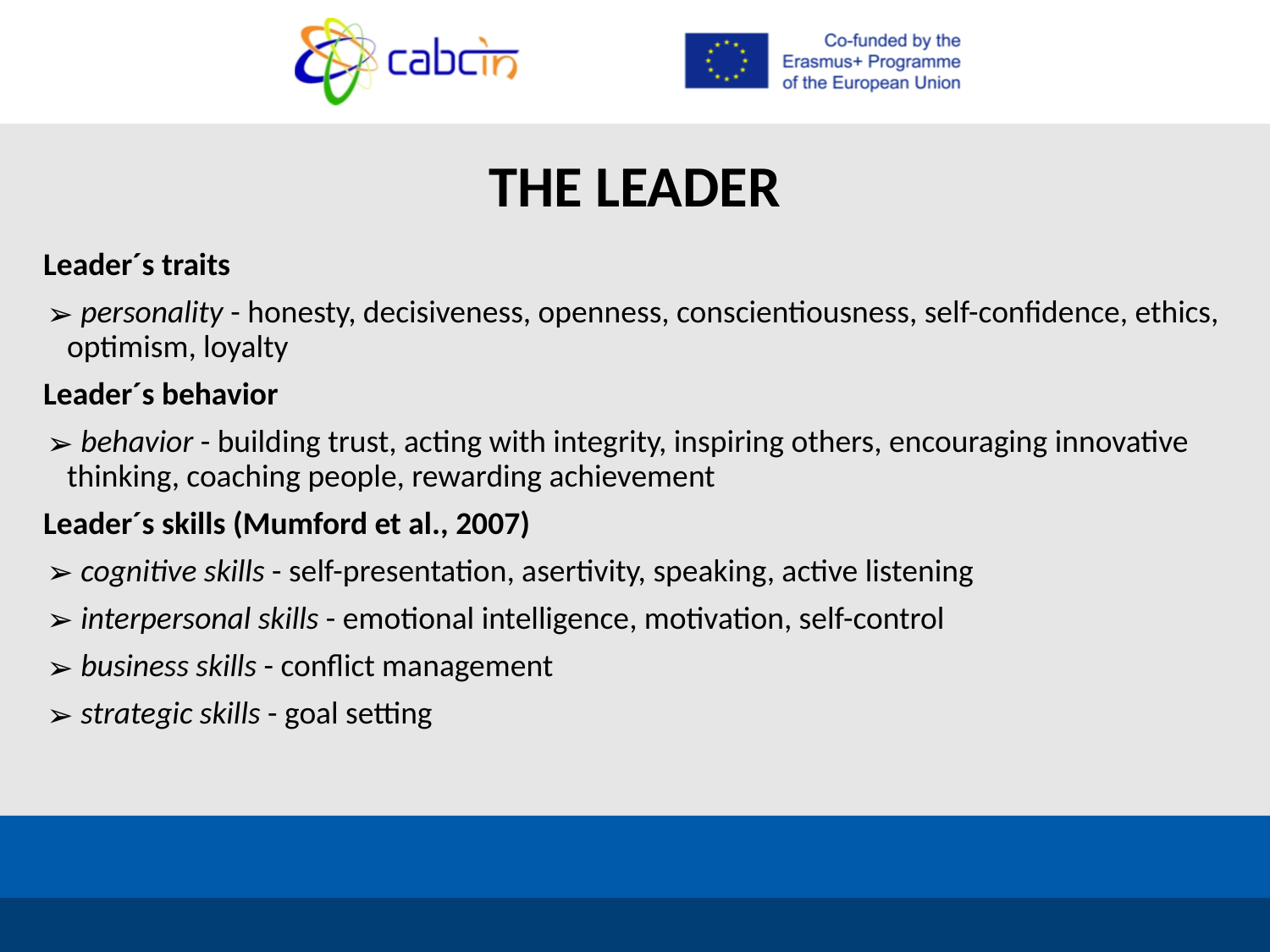

# THE LEADER
Leader´s traits
 personality - honesty, decisiveness, openness, conscientiousness, self-confidence, ethics, optimism, loyalty
Leader´s behavior
 behavior - building trust, acting with integrity, inspiring others, encouraging innovative thinking, coaching people, rewarding achievement
Leader´s skills (Mumford et al., 2007)
 cognitive skills - self-presentation, asertivity, speaking, active listening
 interpersonal skills - emotional intelligence, motivation, self-control
 business skills - conflict management
 strategic skills - goal setting